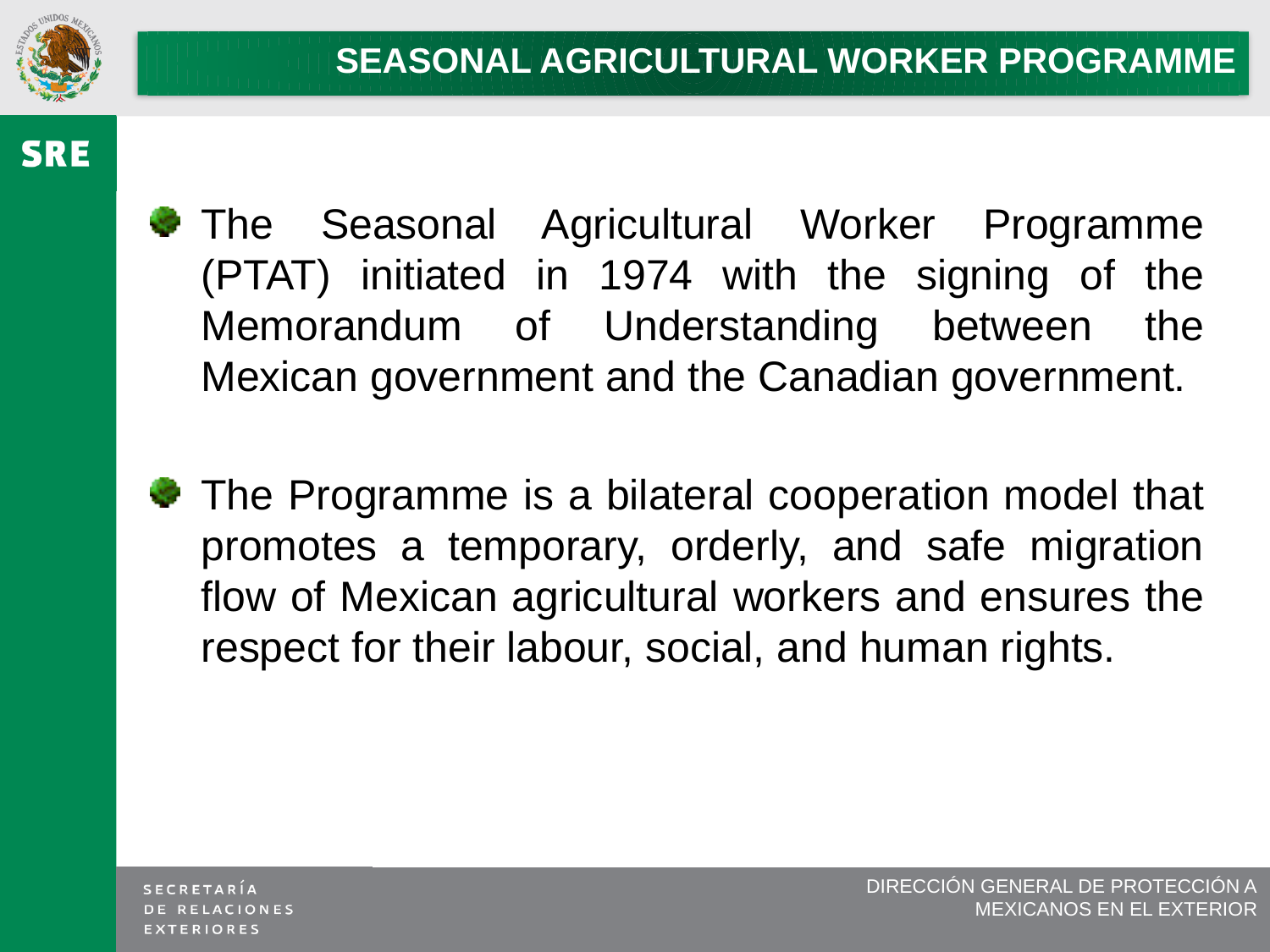

SEASONAL AGRICULTURAL WORKER PROGRAMME
The Seasonal Agricultural Worker Programme (PTAT) initiated in 1974 with the signing of the Memorandum of Understanding between the Mexican government and the Canadian government.

The Programme is a bilateral cooperation model that promotes a temporary, orderly, and safe migration flow of Mexican agricultural workers and ensures the respect for their labour, social, and human rights.